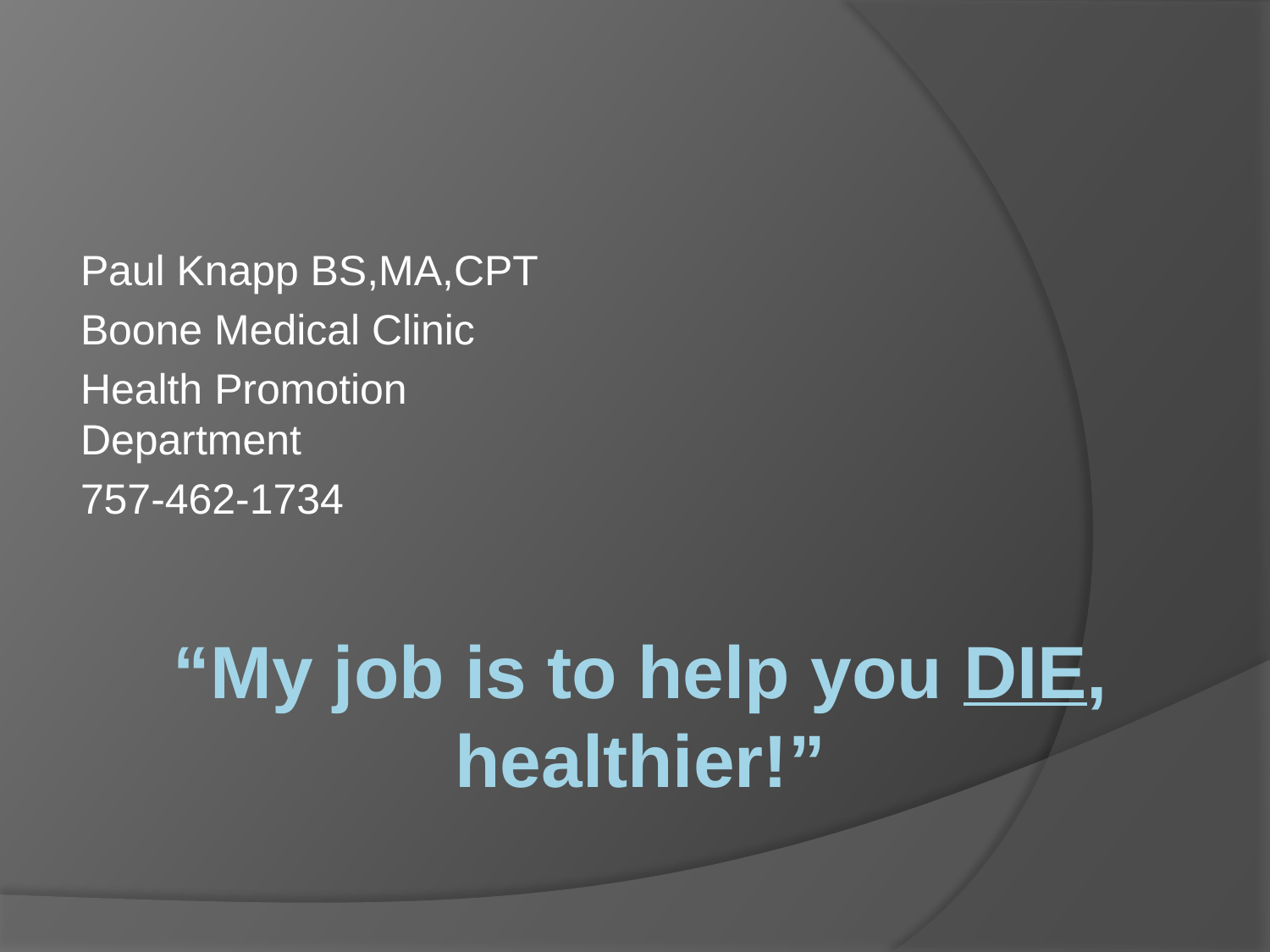

Paul Knapp BS,MA,CPT
Boone Medical Clinic
Health Promotion Department
757-462-1734
# “My job is to help you DIE, healthier!”